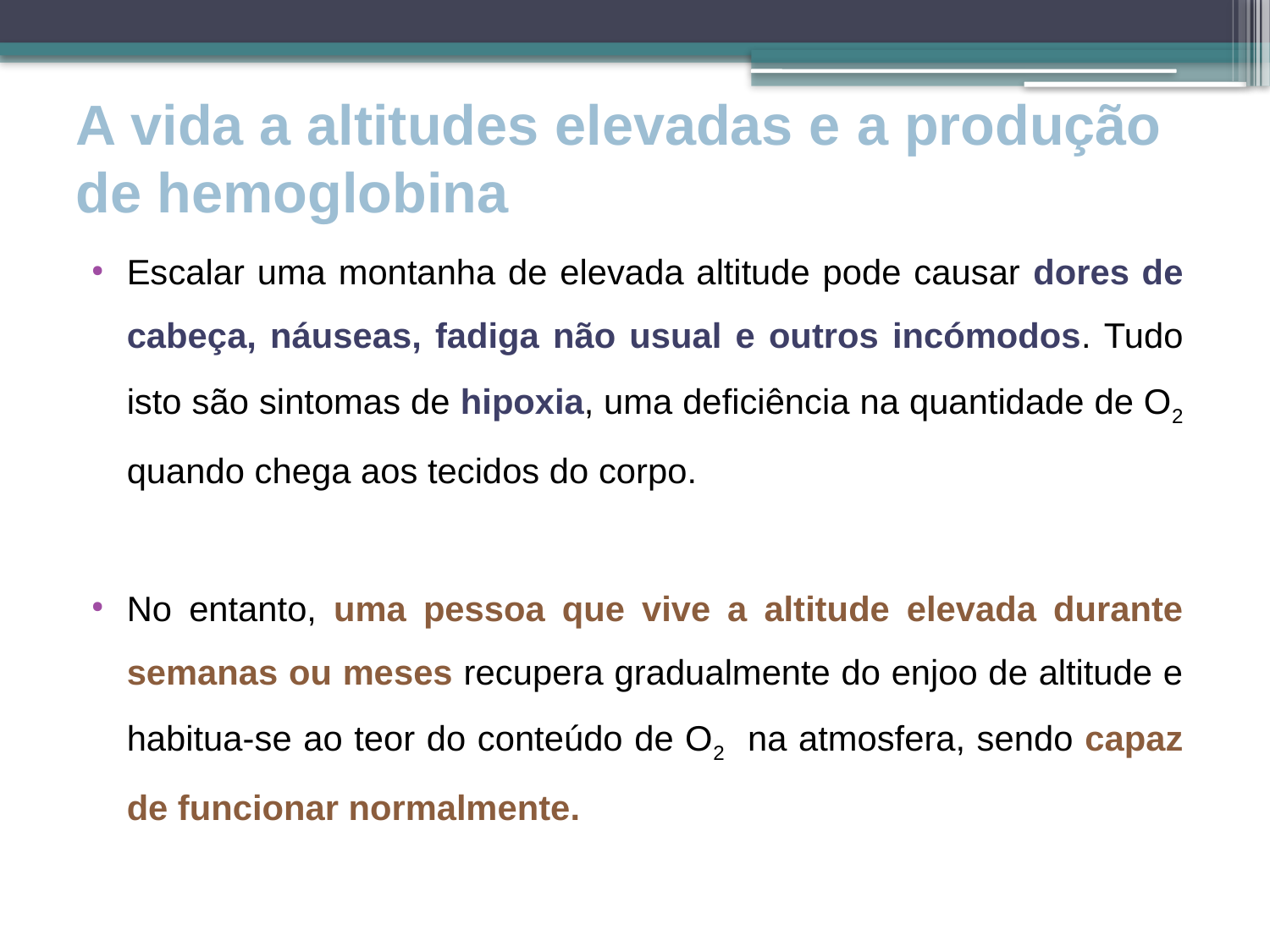

# A vida a altitudes elevadas e a produção de hemoglobina
Escalar uma montanha de elevada altitude pode causar dores de cabeça, náuseas, fadiga não usual e outros incómodos. Tudo isto são sintomas de hipoxia, uma deficiência na quantidade de O2 quando chega aos tecidos do corpo.

No entanto, uma pessoa que vive a altitude elevada durante semanas ou meses recupera gradualmente do enjoo de altitude e habitua-se ao teor do conteúdo de O2  na atmosfera, sendo capaz de funcionar normalmente.